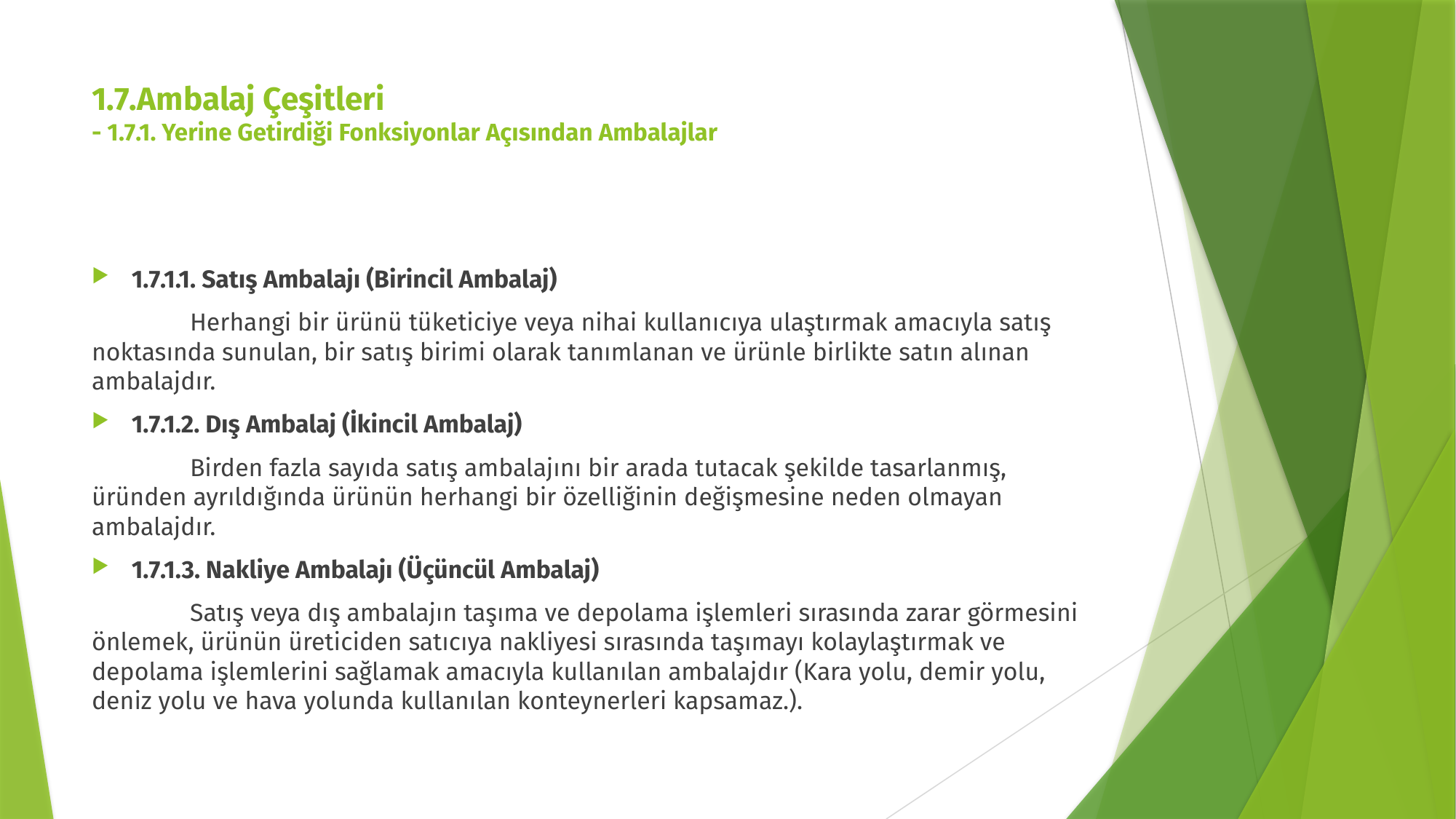

# 1.7.Ambalaj Çeşitleri - 1.7.1. Yerine Getirdiği Fonksiyonlar Açısından Ambalajlar
1.7.1.1. Satış Ambalajı (Birincil Ambalaj)
	Herhangi bir ürünü tüketiciye veya nihai kullanıcıya ulaştırmak amacıyla satış noktasında sunulan, bir satış birimi olarak tanımlanan ve ürünle birlikte satın alınan ambalajdır.
1.7.1.2. Dış Ambalaj (İkincil Ambalaj)
	Birden fazla sayıda satış ambalajını bir arada tutacak şekilde tasarlanmış, üründen ayrıldığında ürünün herhangi bir özelliğinin değişmesine neden olmayan ambalajdır.
1.7.1.3. Nakliye Ambalajı (Üçüncül Ambalaj)
	Satış veya dış ambalajın taşıma ve depolama işlemleri sırasında zarar görmesini önlemek, ürünün üreticiden satıcıya nakliyesi sırasında taşımayı kolaylaştırmak ve depolama işlemlerini sağlamak amacıyla kullanılan ambalajdır (Kara yolu, demir yolu, deniz yolu ve hava yolunda kullanılan konteynerleri kapsamaz.).